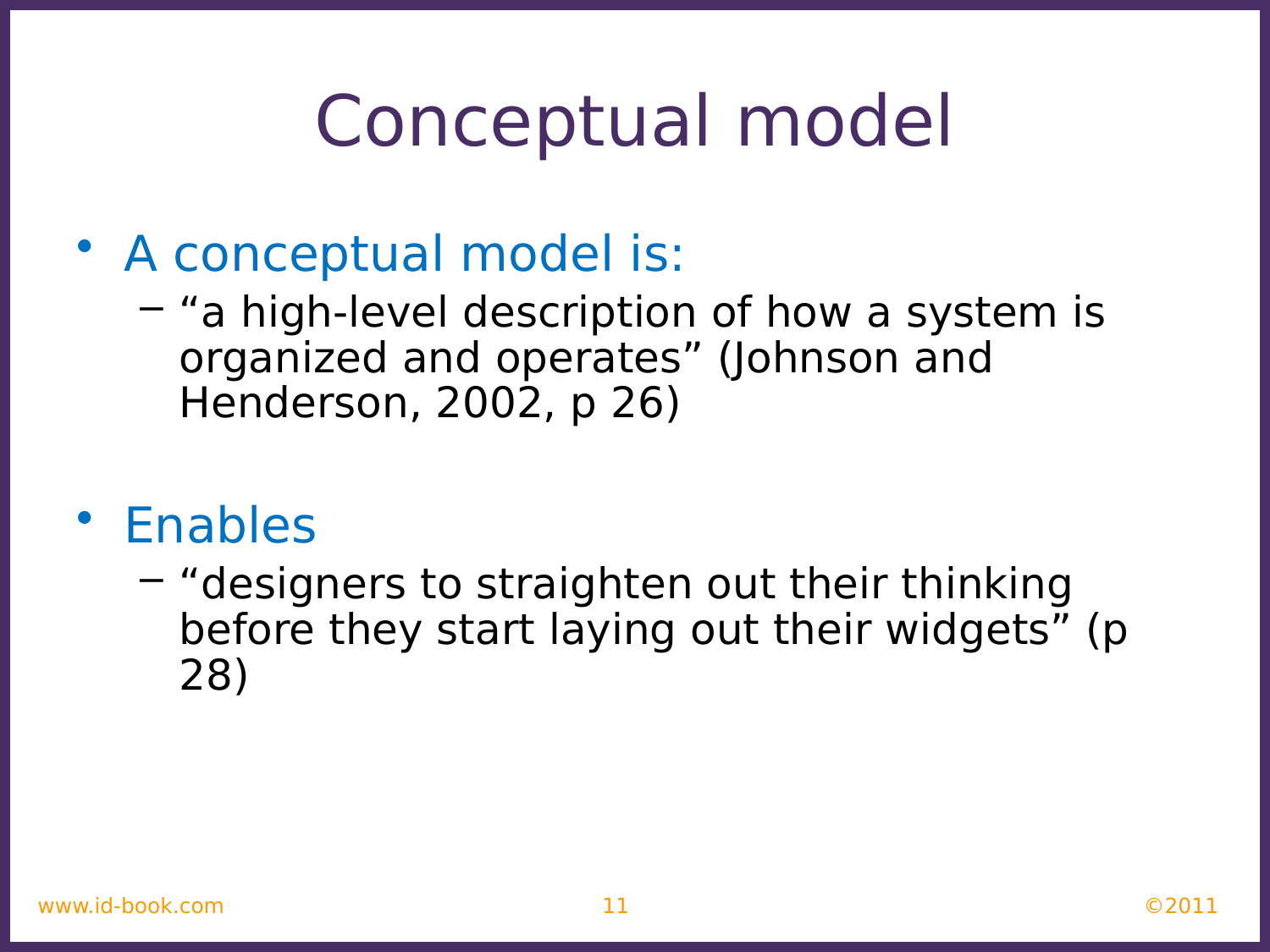

Conceptual model
A conceptual model is:
“a high-level description of how a system is organized and operates” (Johnson and Henderson, 2002, p 26)

Enables
“designers to straighten out their thinking before they start laying out their widgets” (p 28)

www.id-book.com
11